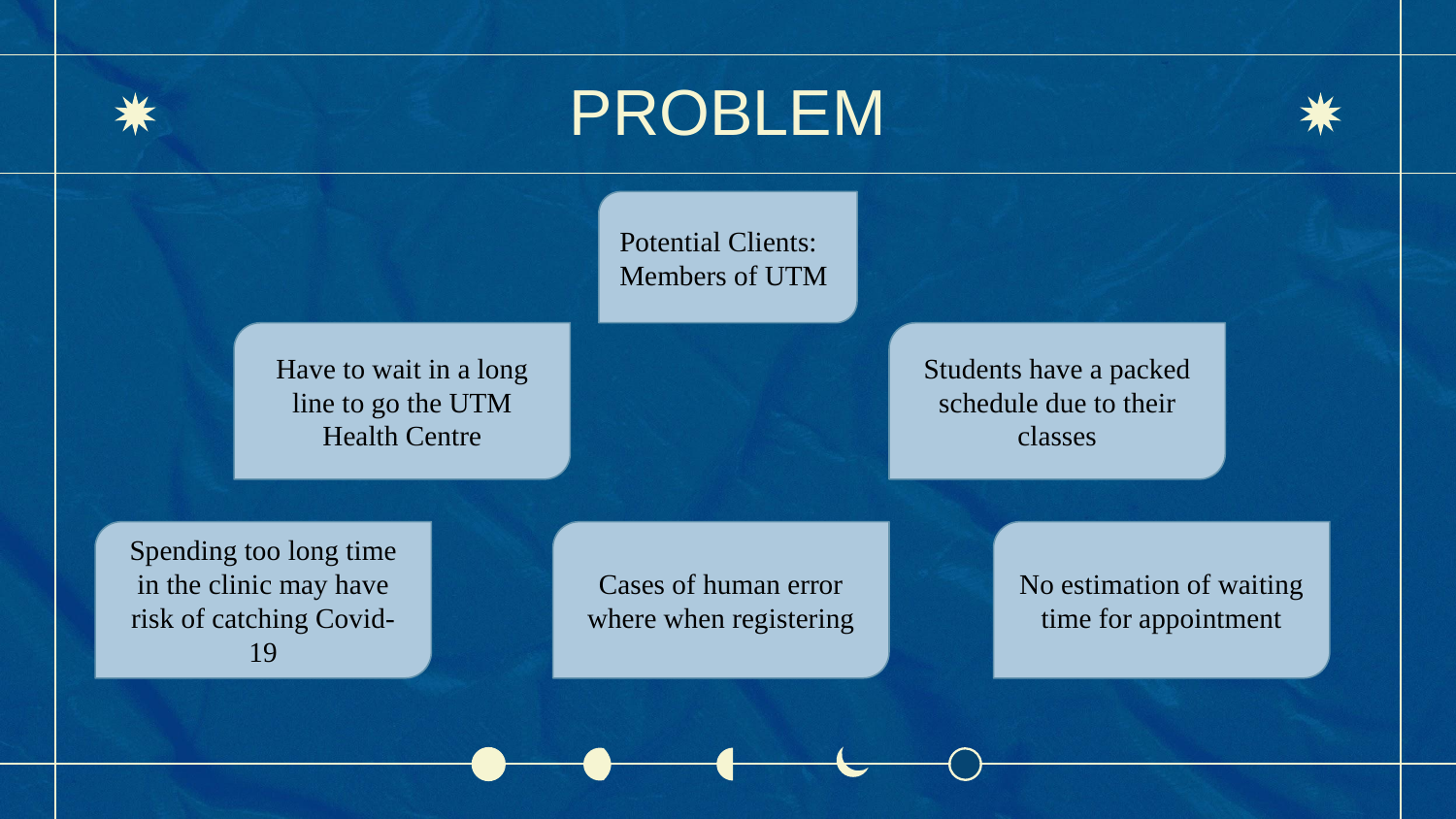

# PROBLEM
Potential Clients:
Members of UTM
Have to wait in a long line to go the UTM Health Centre
Students have a packed schedule due to their classes
Spending too long time in the clinic may have risk of catching Covid-19
Cases of human error where when registering
No estimation of waiting time for appointment